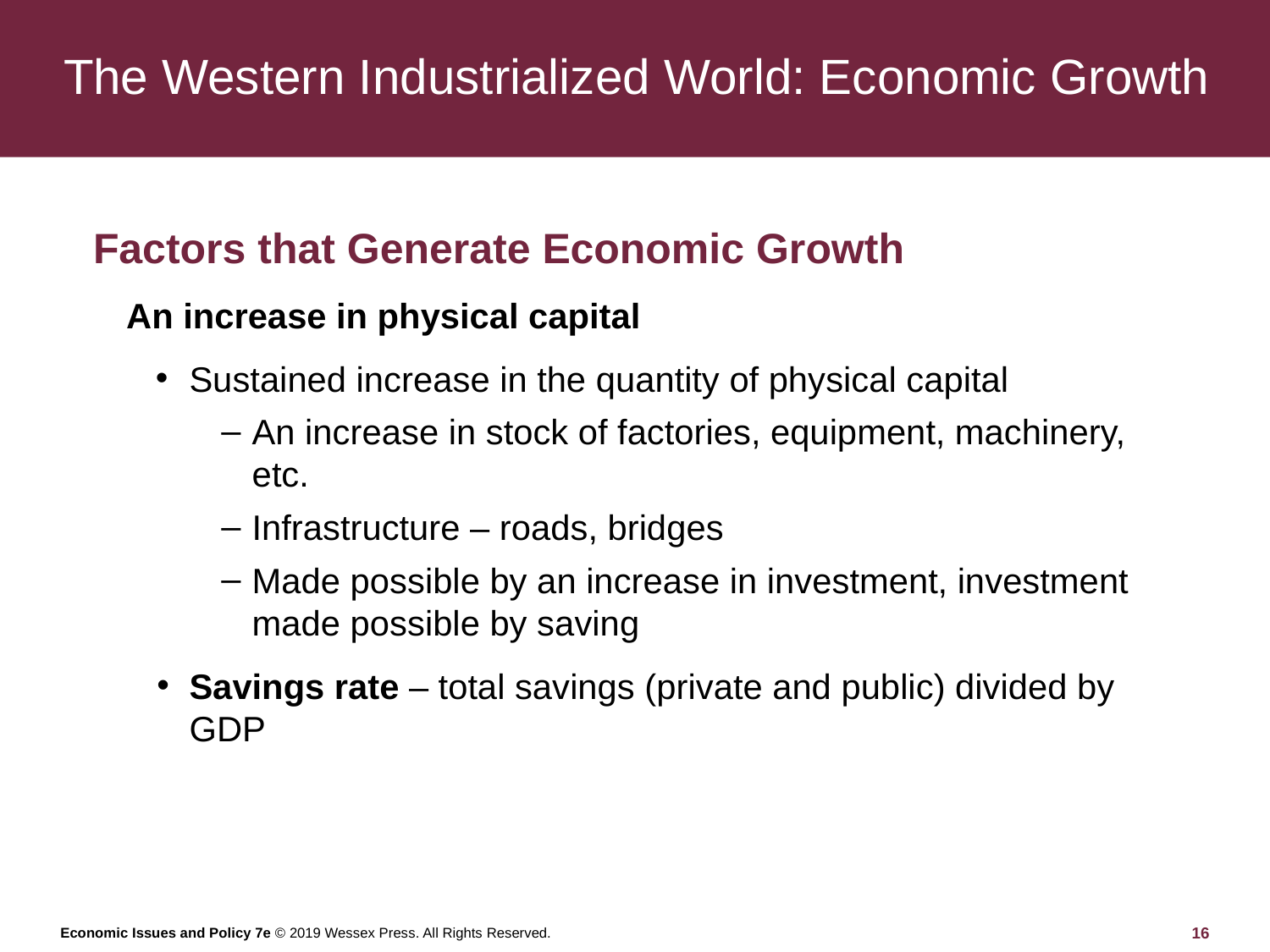

# The Western Industrialized World: Economic Growth
Factors that Generate Economic Growth
An increase in physical capital
Sustained increase in the quantity of physical capital
An increase in stock of factories, equipment, machinery, etc.
Infrastructure – roads, bridges
Made possible by an increase in investment, investment made possible by saving
Savings rate – total savings (private and public) divided by GDP